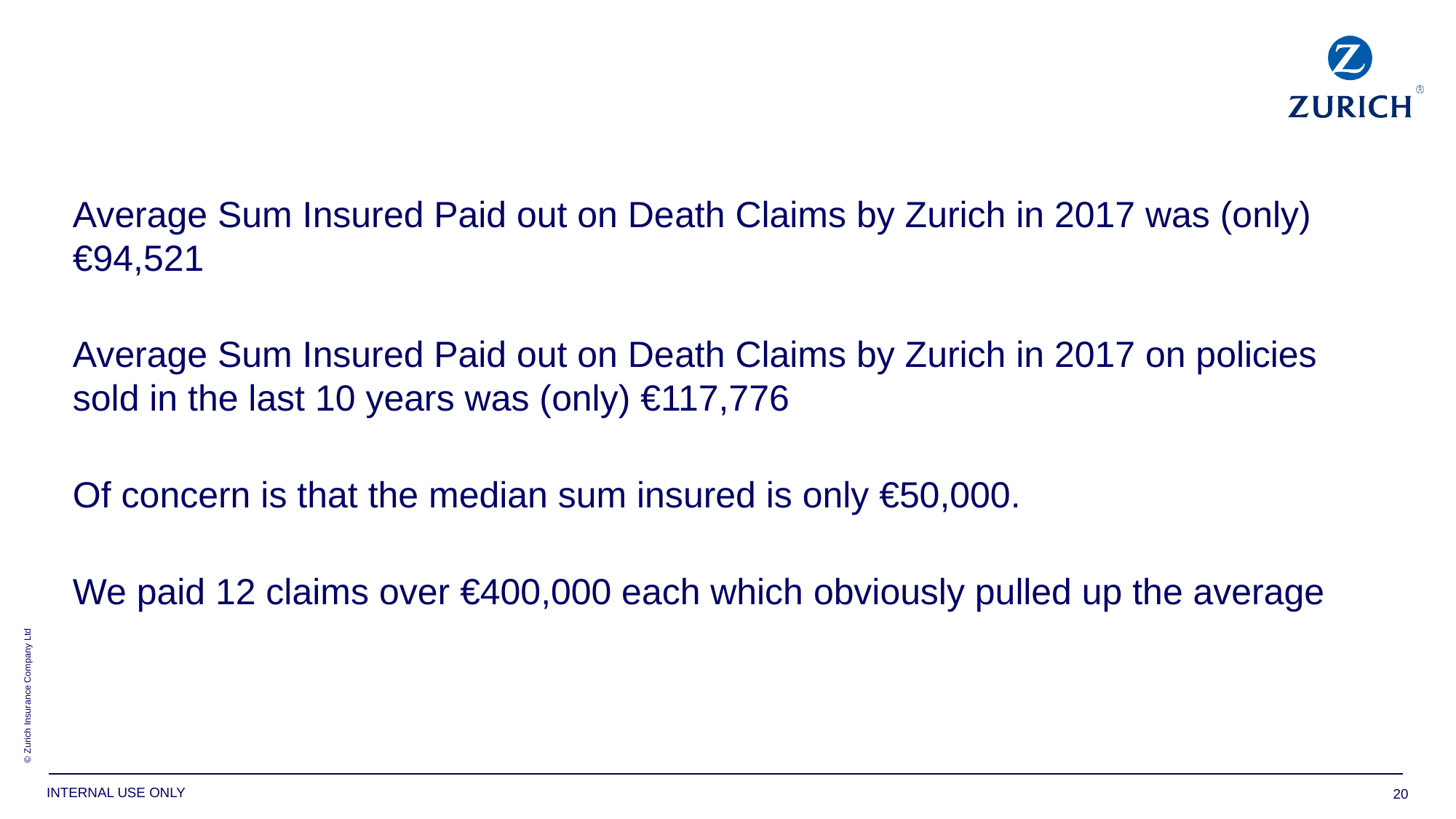

Average Sum Insured Paid out on Death Claims by Zurich in 2017 was (only) €94,521

Average Sum Insured Paid out on Death Claims by Zurich in 2017 on policies sold in the last 10 years was (only) €117,776

Of concern is that the median sum insured is only €50,000.

We paid 12 claims over €400,000 each which obviously pulled up the average

20